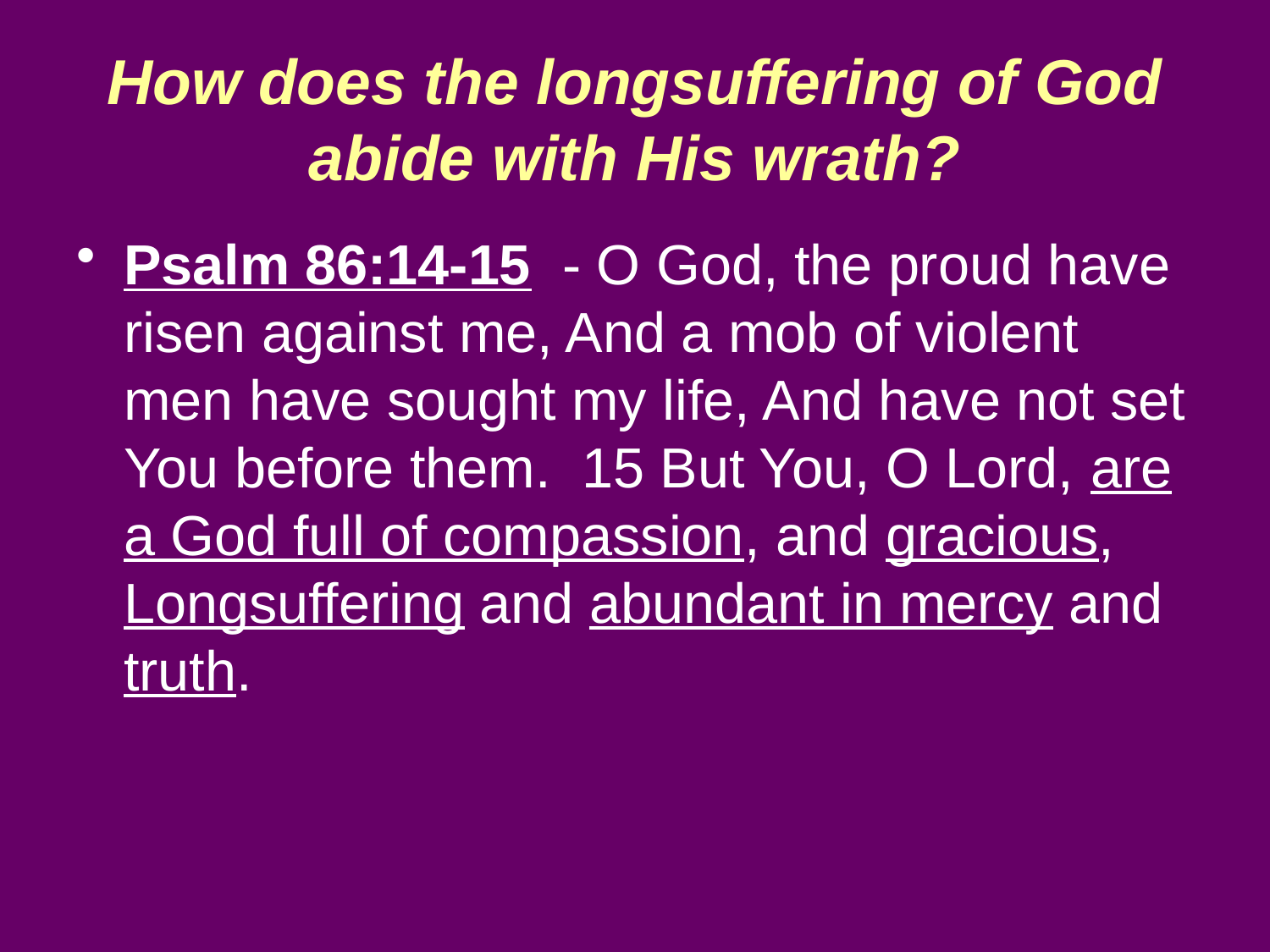

# How does the longsuffering of God abide with His wrath?
Psalm 86:14-15  - O God, the proud have risen against me, And a mob of violent men have sought my life, And have not set You before them.  15 But You, O Lord, are a God full of compassion, and gracious, Longsuffering and abundant in mercy and truth.